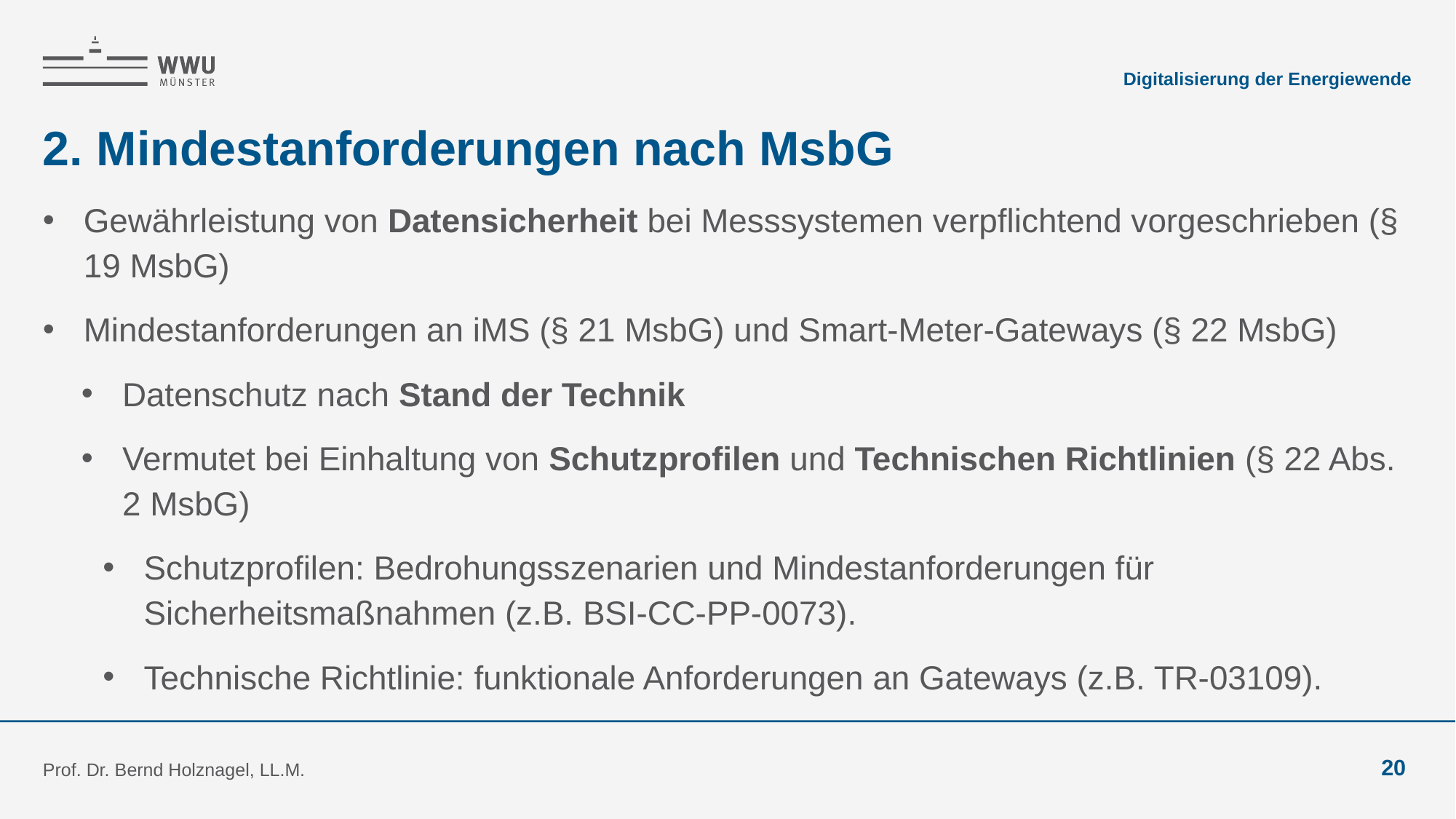

Digitalisierung der Energiewende
# 2. Mindestanforderungen nach MsbG
Gewährleistung von Datensicherheit bei Messsystemen verpflichtend vorgeschrieben (§ 19 MsbG)
Mindestanforderungen an iMS (§ 21 MsbG) und Smart-Meter-Gateways (§ 22 MsbG)
Datenschutz nach Stand der Technik
Vermutet bei Einhaltung von Schutzprofilen und Technischen Richtlinien (§ 22 Abs. 2 MsbG)
Schutzprofilen: Bedrohungsszenarien und Mindestanforderungen für Sicherheitsmaßnahmen (z.B. BSI-CC-PP-0073).
Technische Richtlinie: funktionale Anforderungen an Gateways (z.B. TR-03109).
Prof. Dr. Bernd Holznagel, LL.M.
20